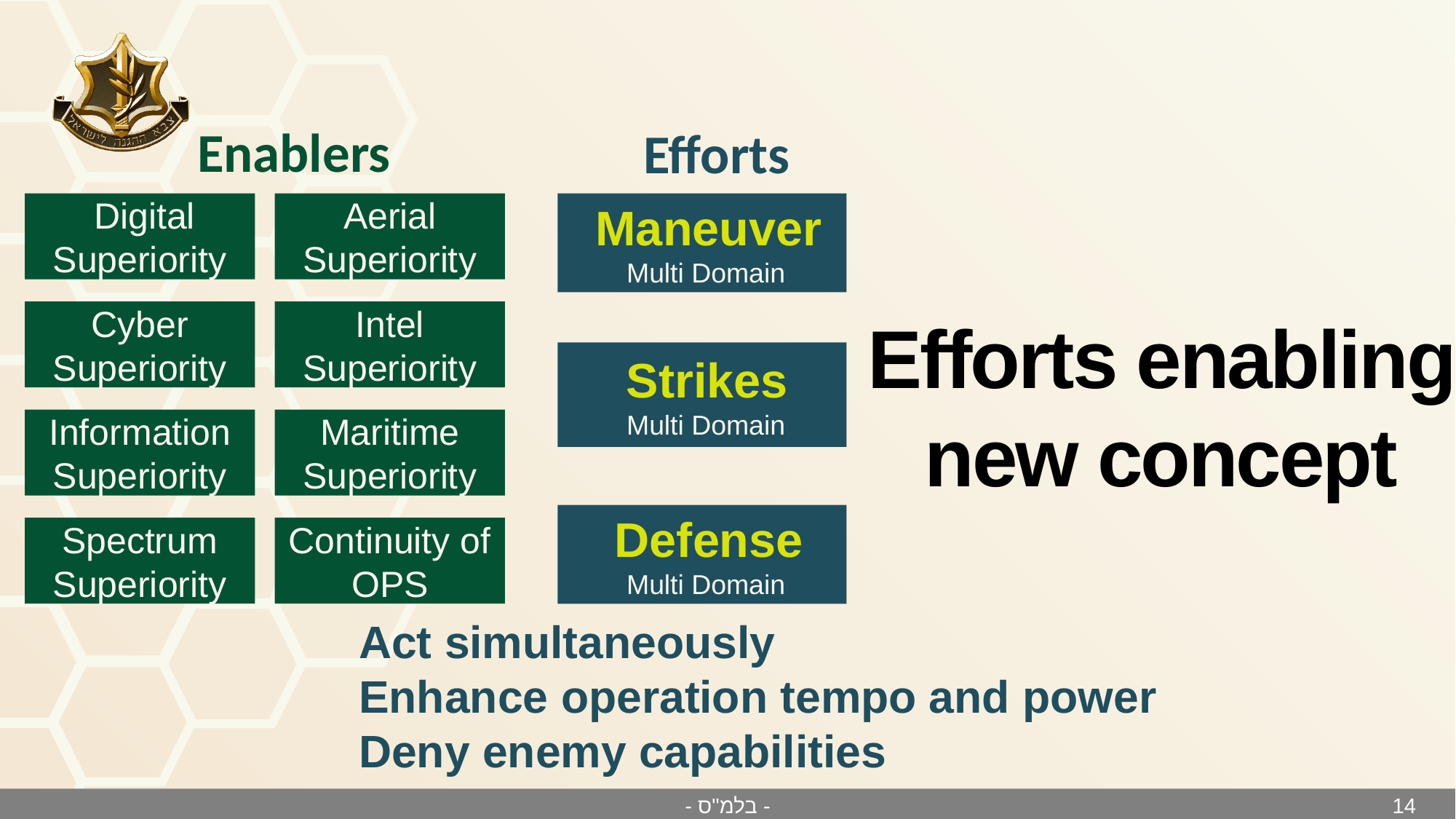

# Efforts enabling new concept
Enablers
Efforts
Digital
Superiority
Aerial Superiority
Maneuver
Multi Domain
Cyber
Superiority
Intel Superiority
Strikes
Multi Domain
Information Superiority
Maritime Superiority
Defense
Multi Domain
Spectrum Superiority
Continuity of OPS
Act simultaneously
Enhance operation tempo and power
Deny enemy capabilities